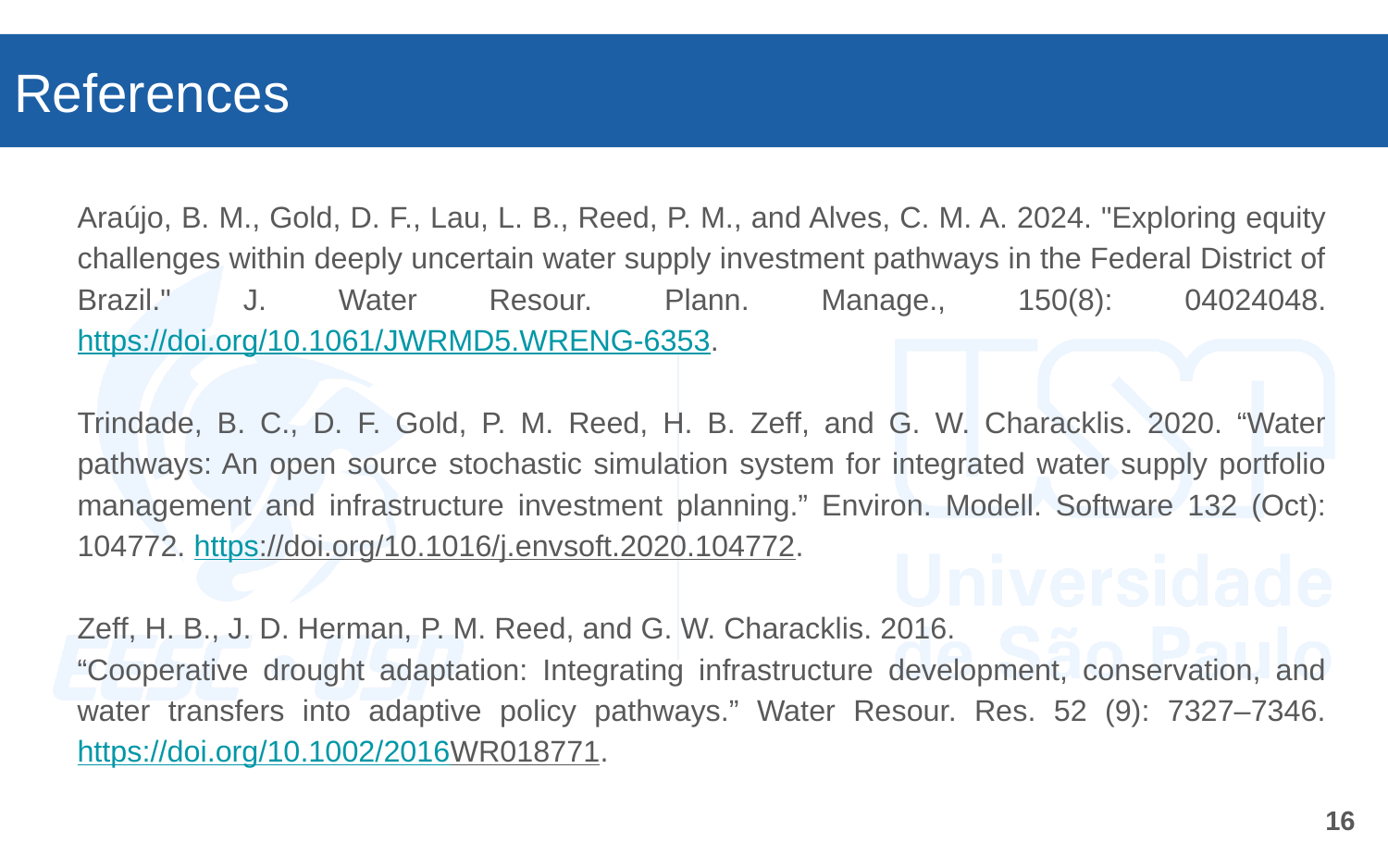

# References
Araújo, B. M., Gold, D. F., Lau, L. B., Reed, P. M., and Alves, C. M. A. 2024. "Exploring equity challenges within deeply uncertain water supply investment pathways in the Federal District of Brazil." J. Water Resour. Plann. Manage., 150(8): 04024048. https://doi.org/10.1061/JWRMD5.WRENG-6353.

Trindade, B. C., D. F. Gold, P. M. Reed, H. B. Zeff, and G. W. Characklis. 2020. “Water pathways: An open source stochastic simulation system for integrated water supply portfolio management and infrastructure investment planning.” Environ. Modell. Software 132 (Oct): 104772. https://doi.org/10.1016/j.envsoft.2020.104772.
​
Zeff, H. B., J. D. Herman, P. M. Reed, and G. W. Characklis. 2016.
“Cooperative drought adaptation: Integrating infrastructure development, conservation, and water transfers into adaptive policy pathways.” Water Resour. Res. 52 (9): 7327–7346. https://doi.org/10.1002/2016WR018771.

16